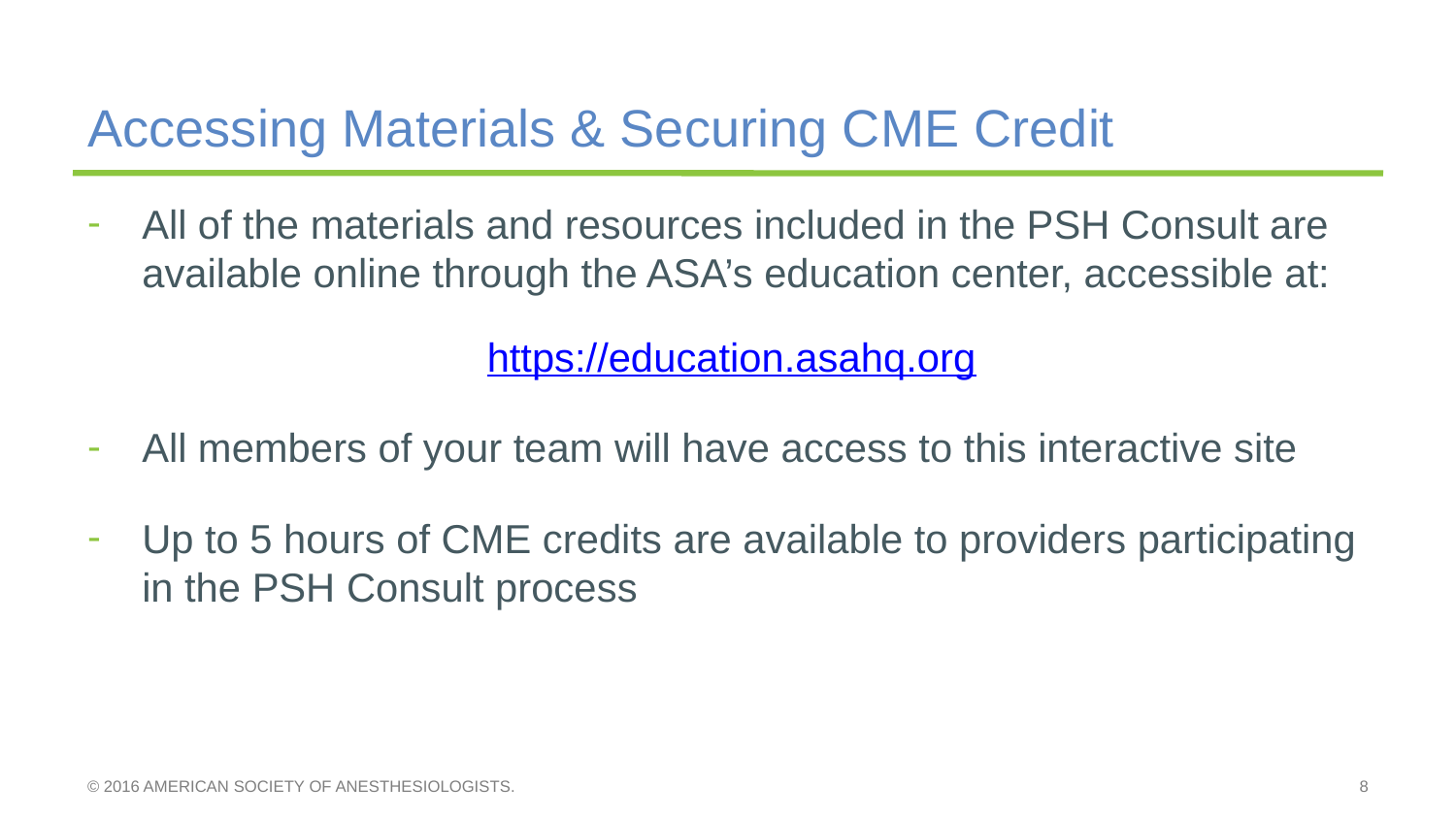

# Accessing Materials & Securing CME Credit
All of the materials and resources included in the PSH Consult are available online through the ASA’s education center, accessible at:

https://education.asahq.org

All members of your team will have access to this interactive site

Up to 5 hours of CME credits are available to providers participating in the PSH Consult process
© 2016 AMERICAN SOCIETY OF ANESTHESIOLOGISTS.
8